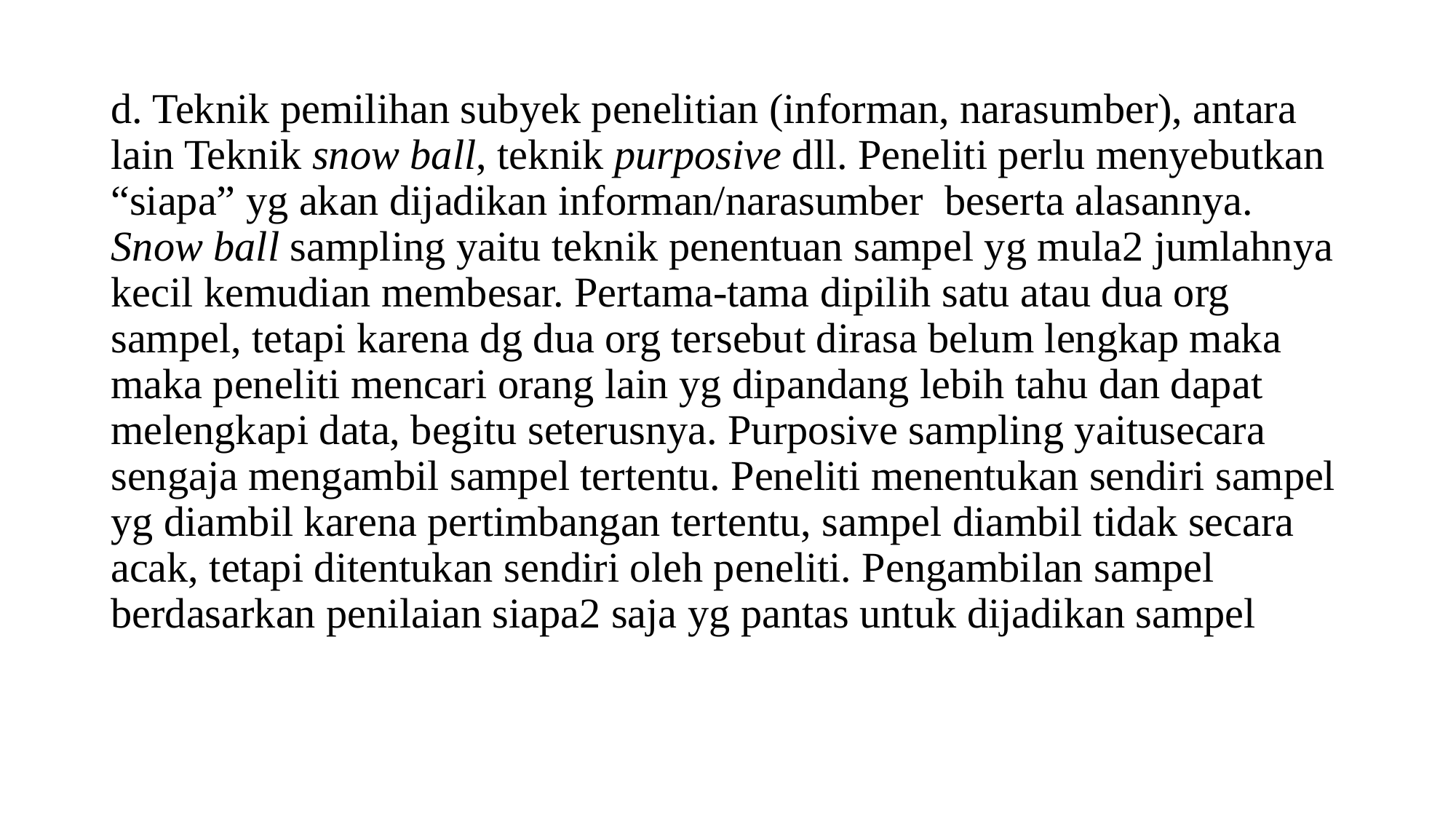

#
d. Teknik pemilihan subyek penelitian (informan, narasumber), antara lain Teknik snow ball, teknik purposive dll. Peneliti perlu menyebutkan “siapa” yg akan dijadikan informan/narasumber  beserta alasannya. Snow ball sampling yaitu teknik penentuan sampel yg mula2 jumlahnya kecil kemudian membesar. Pertama-tama dipilih satu atau dua org sampel, tetapi karena dg dua org tersebut dirasa belum lengkap maka maka peneliti mencari orang lain yg dipandang lebih tahu dan dapat melengkapi data, begitu seterusnya. Purposive sampling yaitusecara sengaja mengambil sampel tertentu. Peneliti menentukan sendiri sampel yg diambil karena pertimbangan tertentu, sampel diambil tidak secara acak, tetapi ditentukan sendiri oleh peneliti. Pengambilan sampel berdasarkan penilaian siapa2 saja yg pantas untuk dijadikan sampel